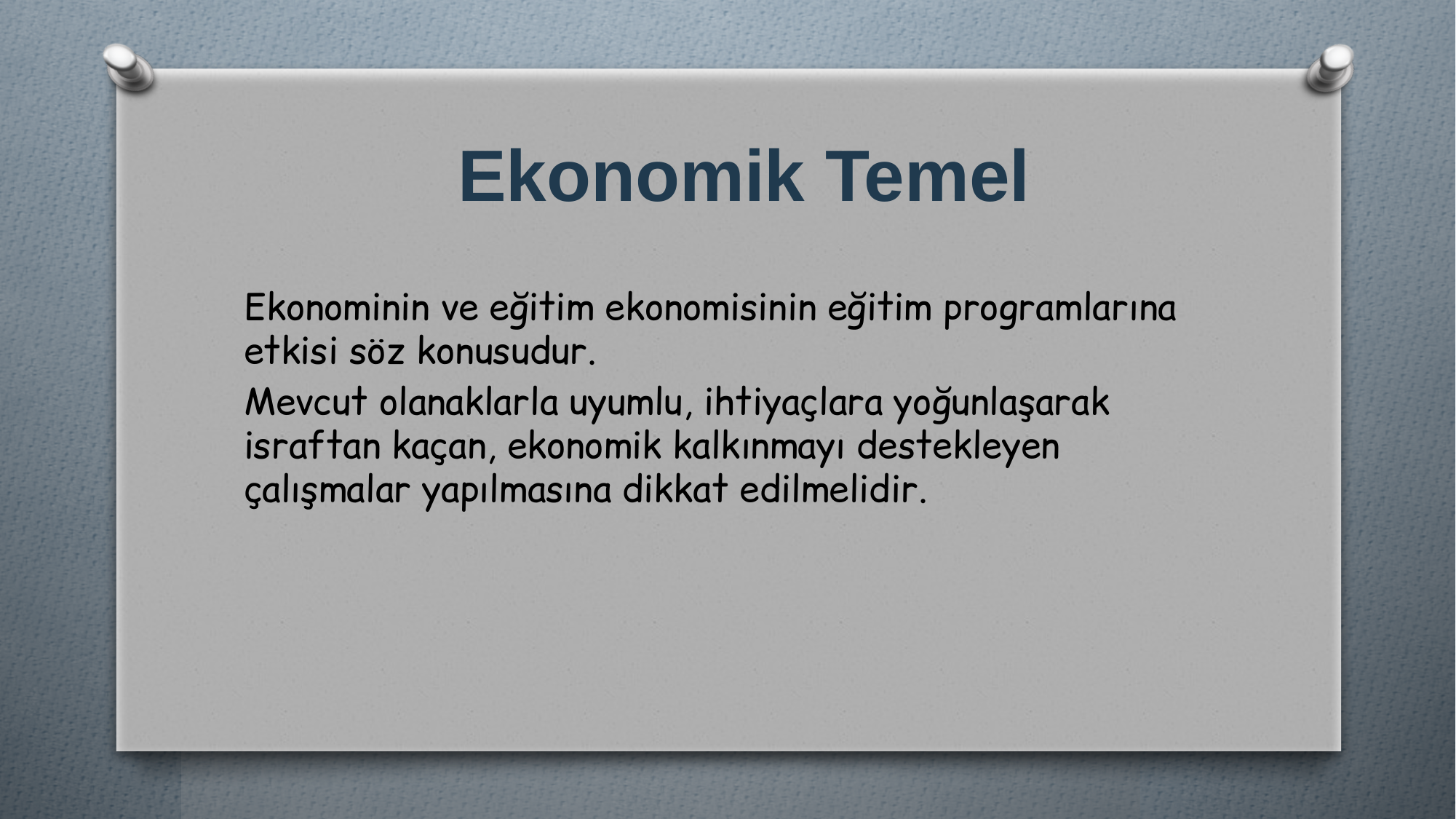

# Ekonomik Temel
Ekonominin ve eğitim ekonomisinin eğitim programlarına etkisi söz konusudur.
Mevcut olanaklarla uyumlu, ihtiyaçlara yoğunlaşarak israftan kaçan, ekonomik kalkınmayı destekleyen çalışmalar yapılmasına dikkat edilmelidir.